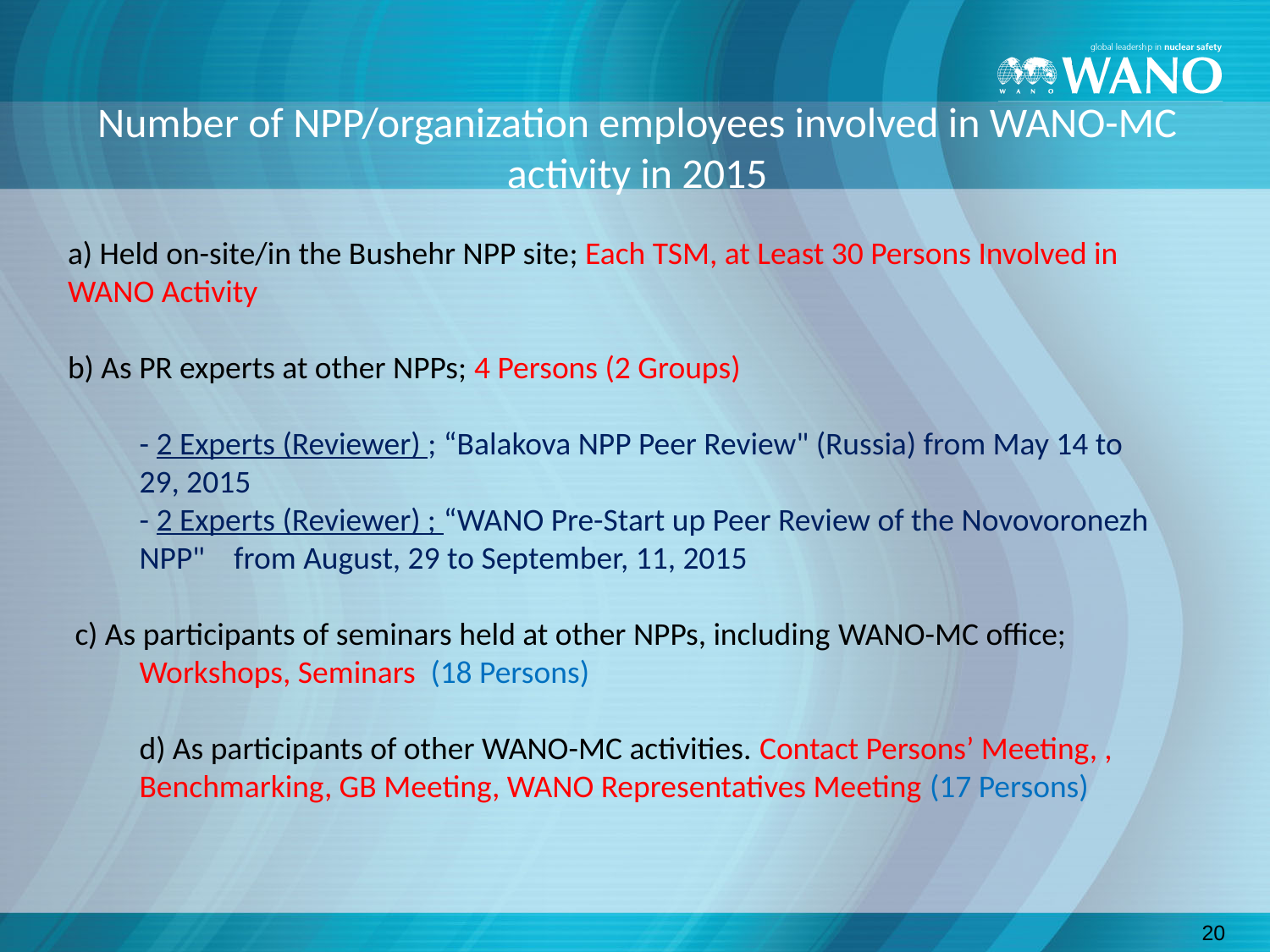

# Number of NPP/organization employees involved in WANO-MC activity in 2015
а) Held on-site/in the Bushehr NPP site; Each TSM, at Least 30 Persons Involved in WANO Activity
b) As PR experts at other NPPs; 4 Persons (2 Groups)
- 2 Experts (Reviewer) ; “Balakova NPP Peer Review" (Russia) from May 14 to 29, 2015
- 2 Experts (Reviewer) ; “WANO Pre-Start up Peer Review of the Novovoronezh NPP"    from August, 29 to September, 11, 2015
 c) As participants of seminars held at other NPPs, including WANO-MC office; Workshops, Seminars  (18 Persons)
d) As participants of other WANO-MC activities. Contact Persons’ Meeting, , Benchmarking, GB Meeting, WANO Representatives Meeting (17 Persons)
20